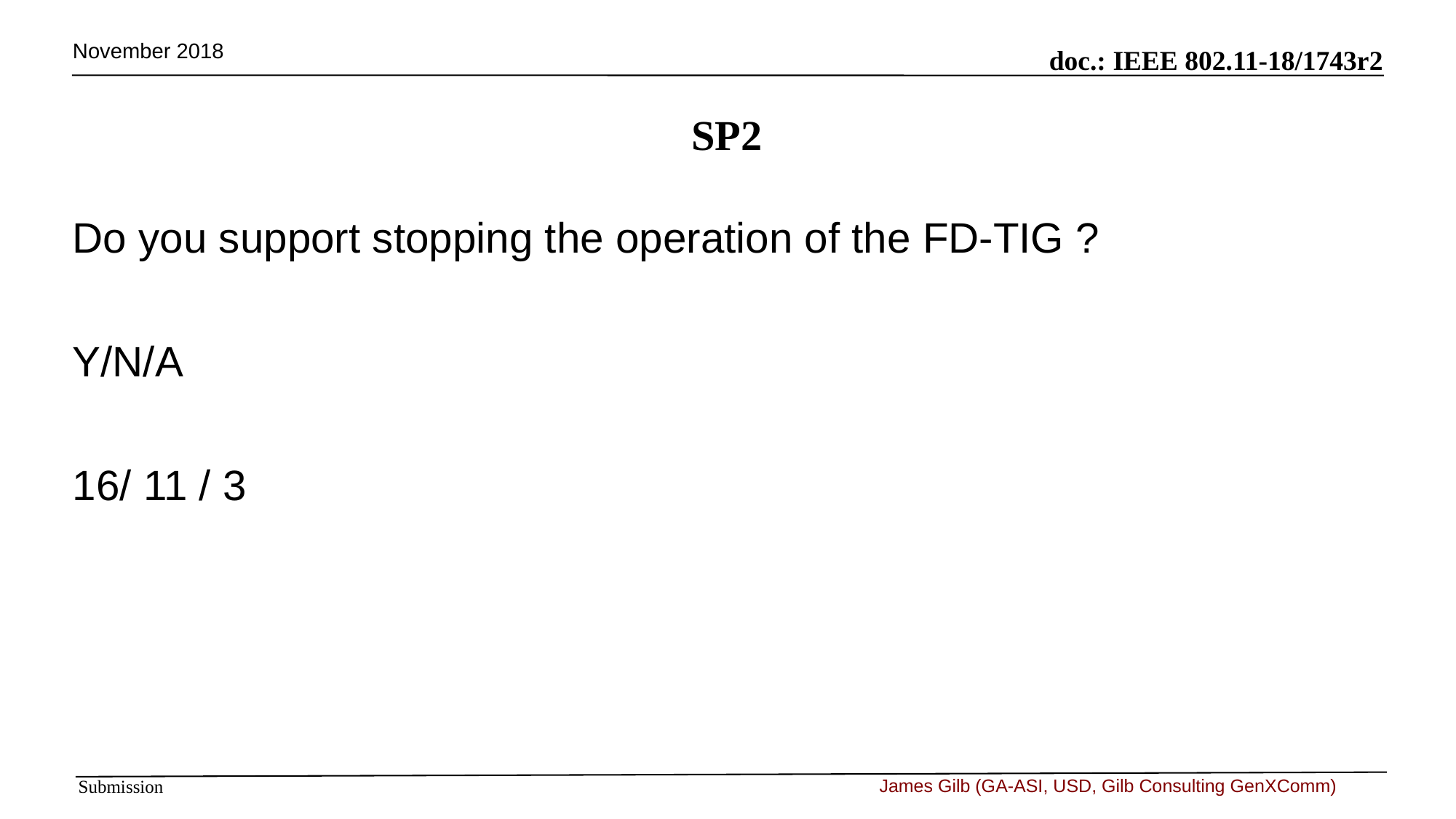

November 2018
# SP2
Do you support stopping the operation of the FD-TIG ?

Y/N/A

16/ 11 / 3
James Gilb (GA-ASI, USD, Gilb Consulting GenXComm)